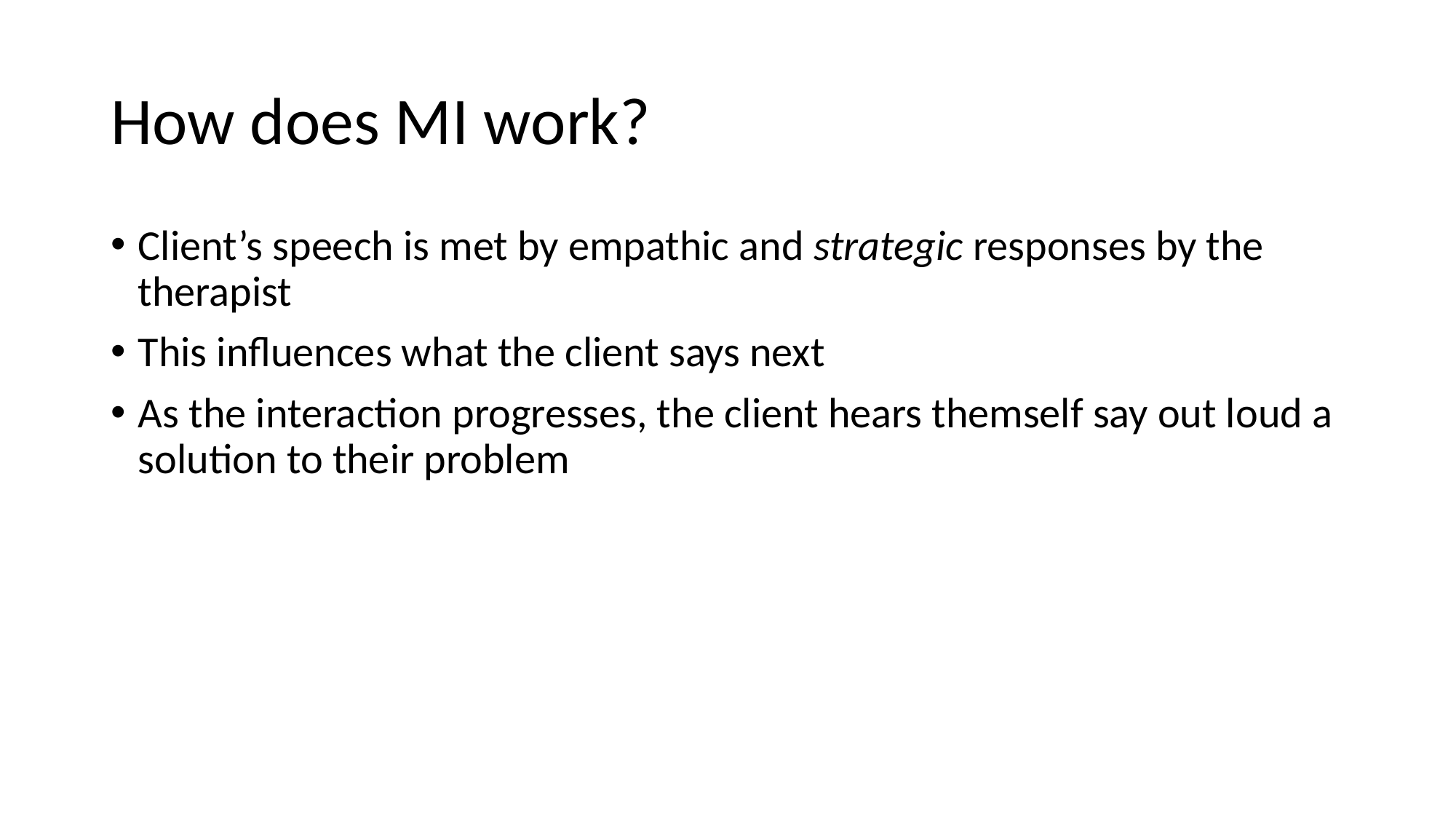

# How does MI work?
Client’s speech is met by empathic and strategic responses by the therapist
This influences what the client says next
As the interaction progresses, the client hears themself say out loud a solution to their problem